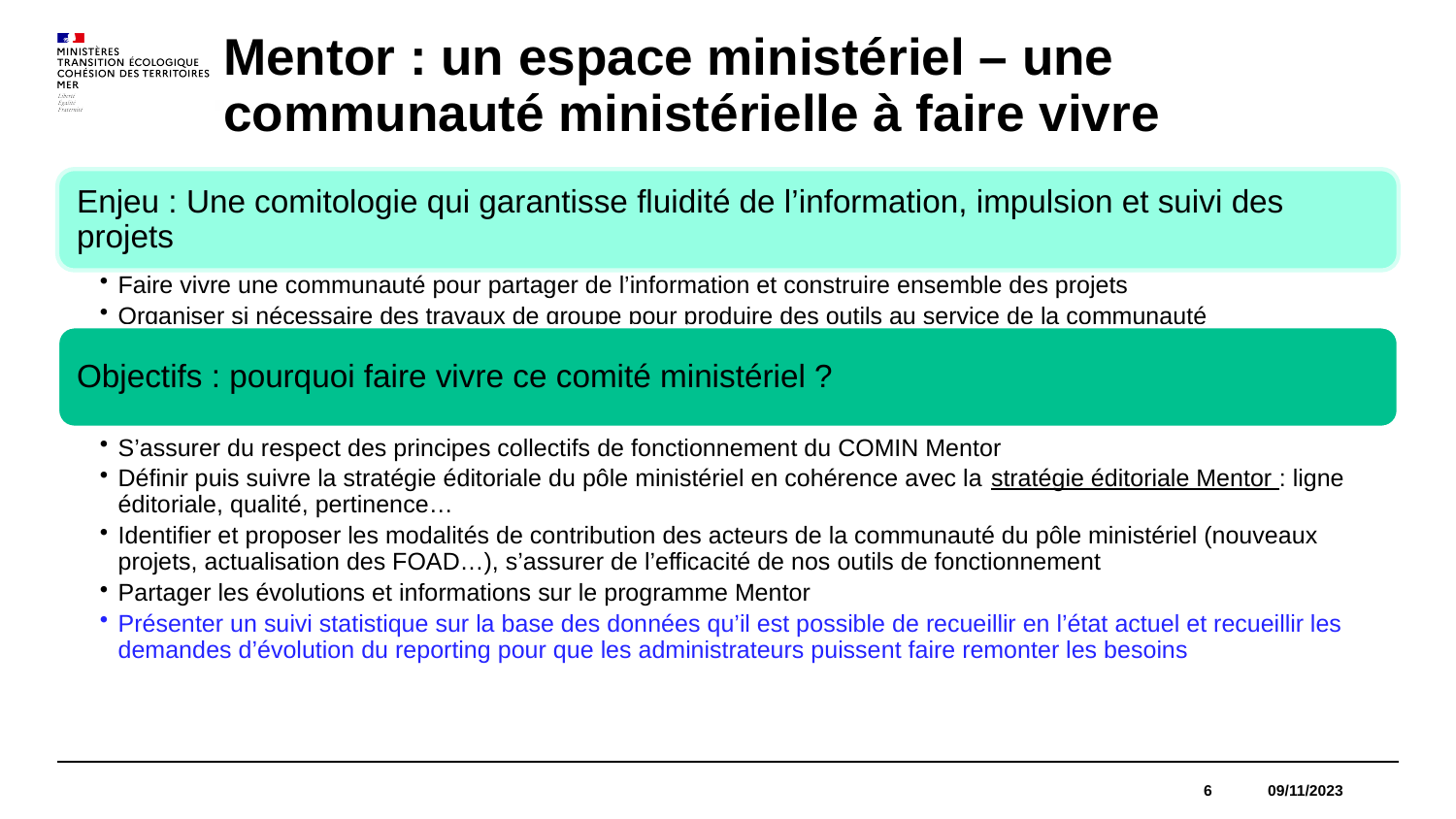

# Mentor : un espace ministériel – une communauté ministérielle à faire vivre
Enjeu : Une comitologie qui garantisse fluidité de l’information, impulsion et suivi des projets
Faire vivre une communauté pour partager de l’information et construire ensemble des projets
Organiser si nécessaire des travaux de groupe pour produire des outils au service de la communauté
Objectifs : pourquoi faire vivre ce comité ministériel ?
S’assurer du respect des principes collectifs de fonctionnement du COMIN Mentor
Définir puis suivre la stratégie éditoriale du pôle ministériel en cohérence avec la stratégie éditoriale Mentor : ligne éditoriale, qualité, pertinence…
Identifier et proposer les modalités de contribution des acteurs de la communauté du pôle ministériel (nouveaux projets, actualisation des FOAD…), s’assurer de l’efficacité de nos outils de fonctionnement
Partager les évolutions et informations sur le programme Mentor
Présenter un suivi statistique sur la base des données qu’il est possible de recueillir en l’état actuel et recueillir les demandes d’évolution du reporting pour que les administrateurs puissent faire remonter les besoins
6
09/11/2023